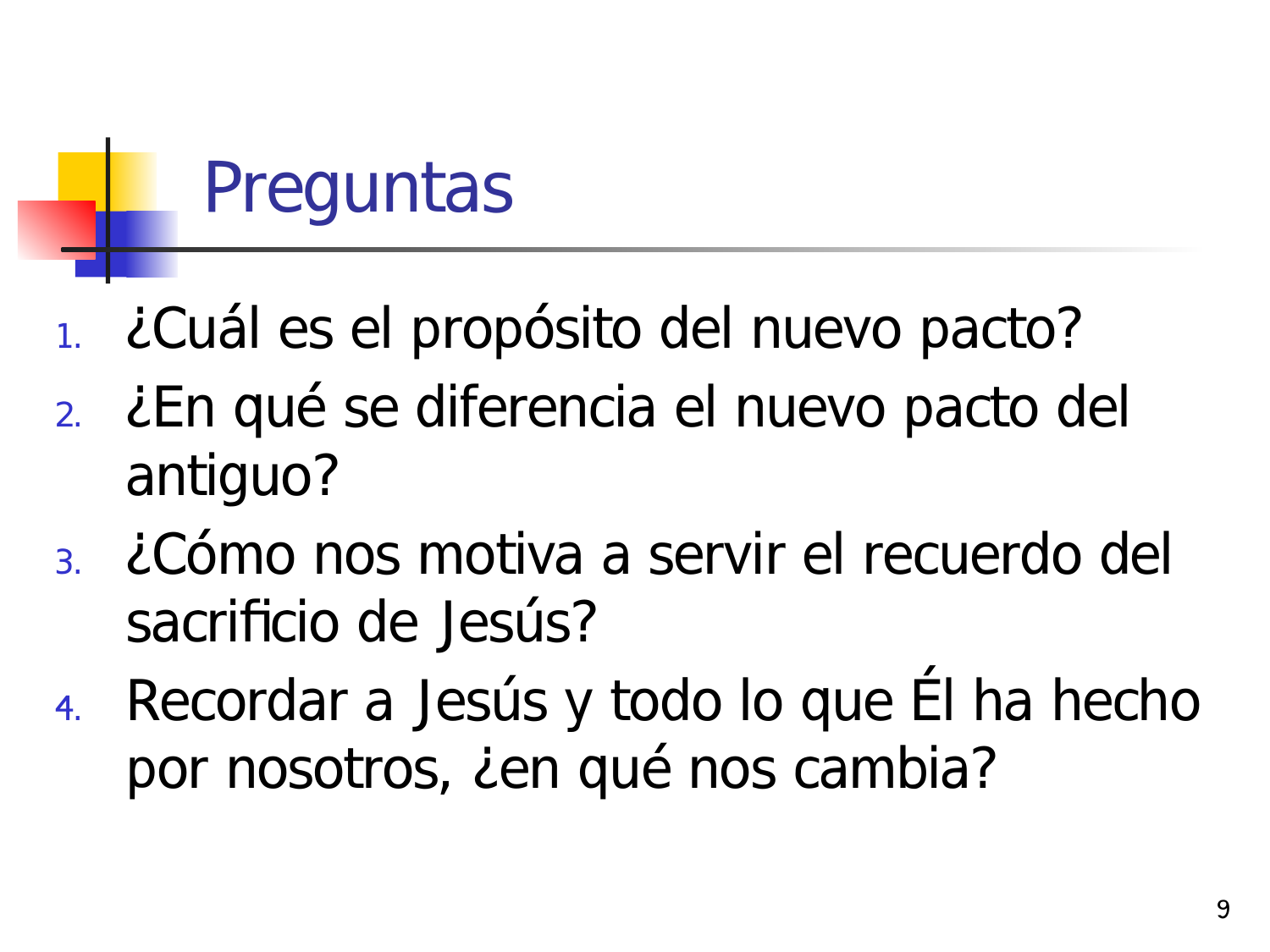

# Preguntas
¿Cuál es el propósito del nuevo pacto?
¿En qué se diferencia el nuevo pacto del antiguo?
¿Cómo nos motiva a servir el recuerdo del sacrificio de Jesús?
Recordar a Jesús y todo lo que Él ha hecho por nosotros, ¿en qué nos cambia?
9